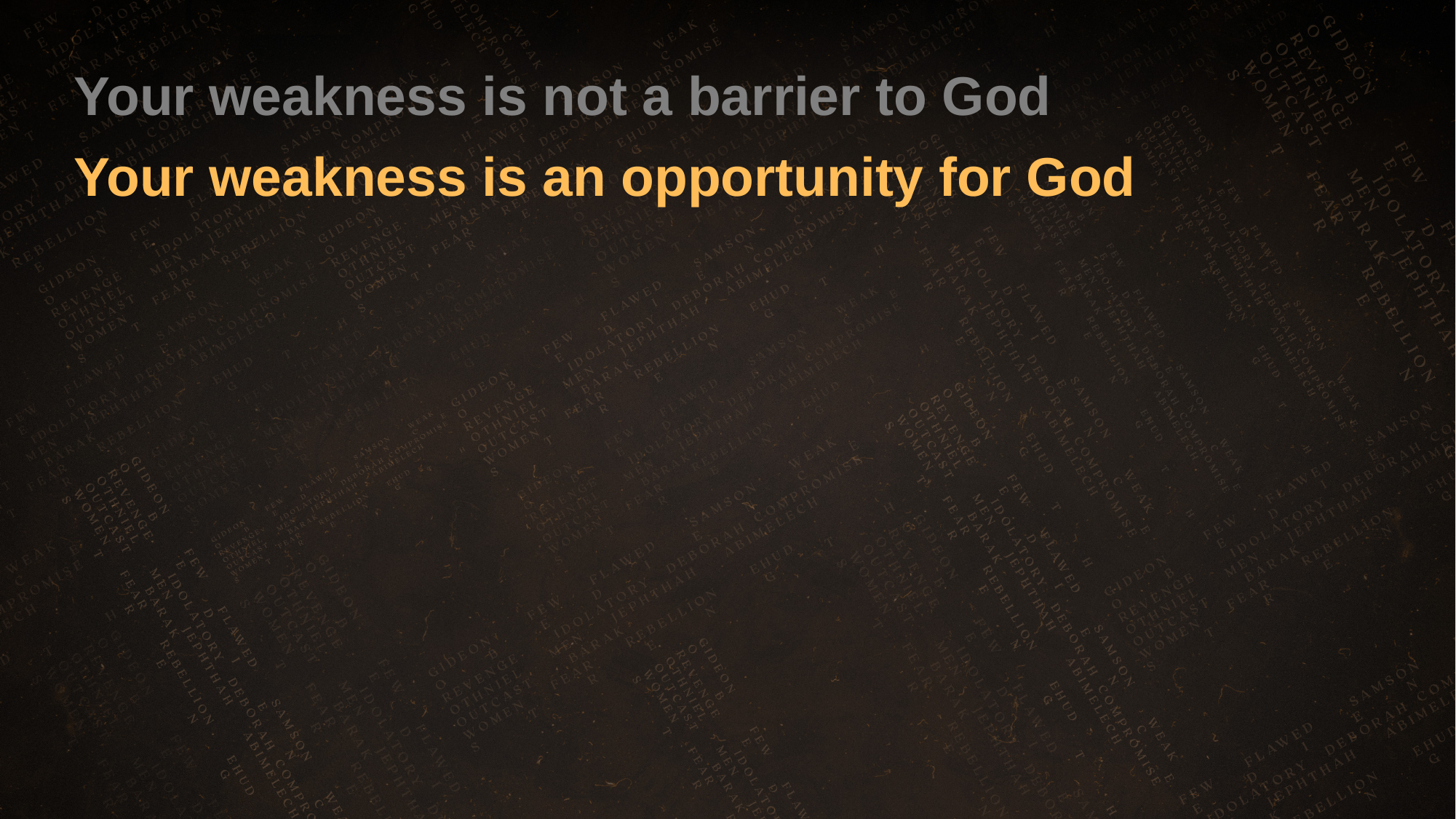

Your weakness is not a barrier to God
Your weakness is an opportunity for God